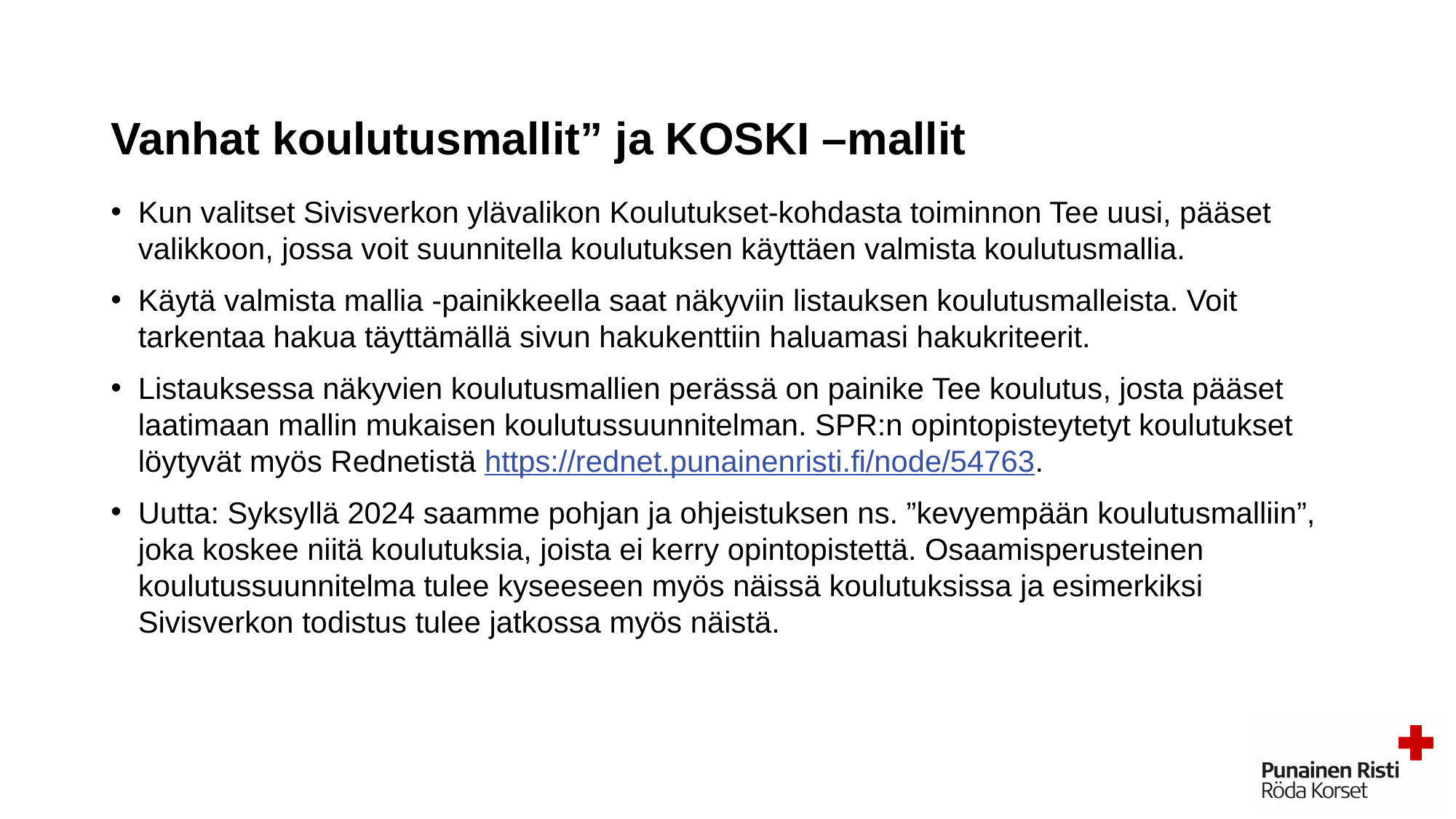

# Vanhat koulutusmallit” ja KOSKI –mallit
Kun valitset Sivisverkon ylävalikon Koulutukset-kohdasta toiminnon Tee uusi, pääset valikkoon, jossa voit suunnitella koulutuksen käyttäen valmista koulutusmallia.
Käytä valmista mallia -painikkeella saat näkyviin listauksen koulutusmalleista. Voit tarkentaa hakua täyttämällä sivun hakukenttiin haluamasi hakukriteerit.
Listauksessa näkyvien koulutusmallien perässä on painike Tee koulutus, josta pääset laatimaan mallin mukaisen koulutussuunnitelman. SPR:n opintopisteytetyt koulutukset löytyvät myös Rednetistä https://rednet.punainenristi.fi/node/54763.
Uutta: Syksyllä 2024 saamme pohjan ja ohjeistuksen ns. ”kevyempään koulutusmalliin”, joka koskee niitä koulutuksia, joista ei kerry opintopistettä. Osaamisperusteinen koulutussuunnitelma tulee kyseeseen myös näissä koulutuksissa ja esimerkiksi Sivisverkon todistus tulee jatkossa myös näistä.